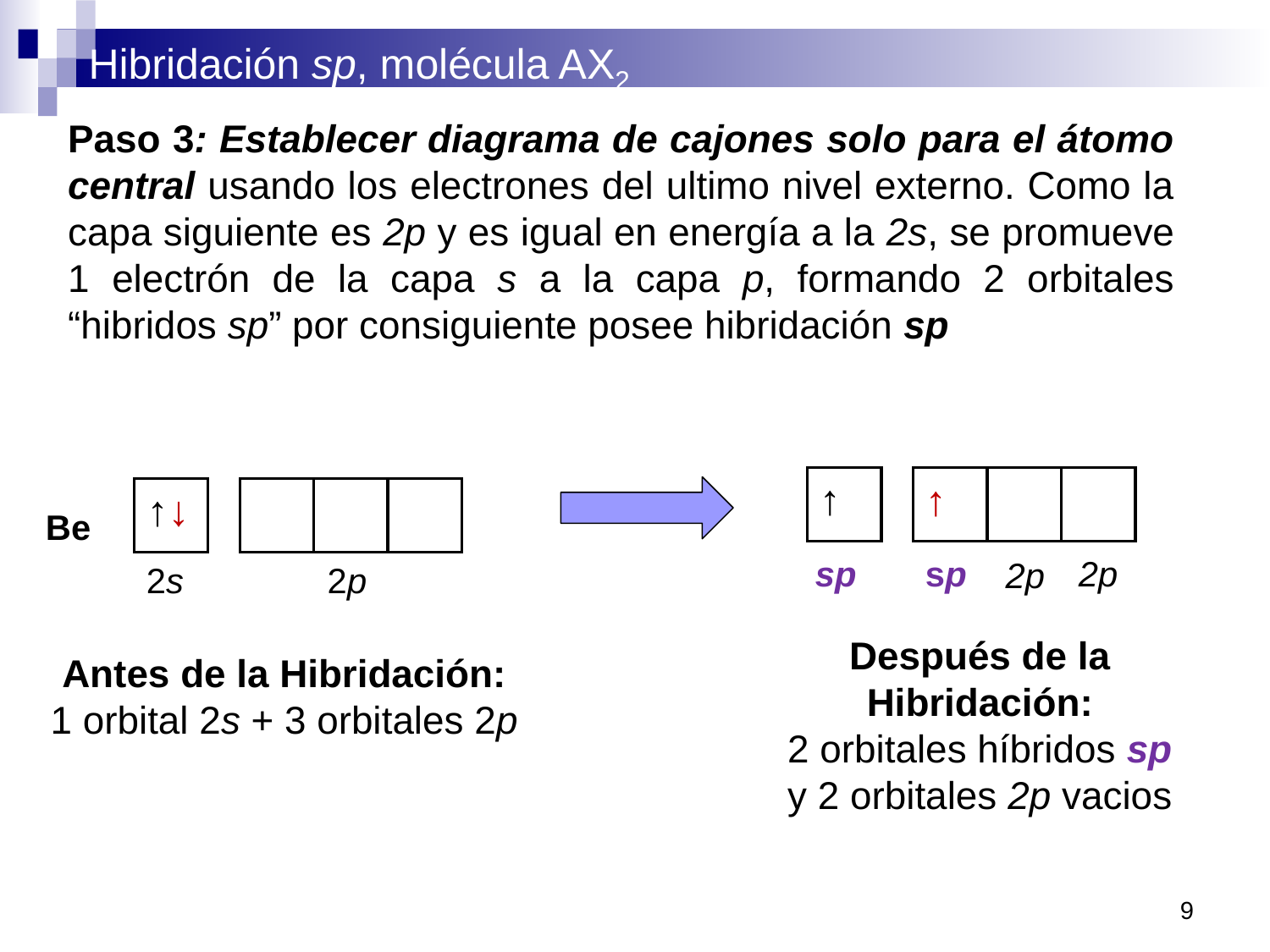

Paso 3: Establecer diagrama de cajones solo para el átomo central usando los electrones del ultimo nivel externo. Como la capa siguiente es 2p y es igual en energía a la 2s, se promueve 1 electrón de la capa s a la capa p, formando 2 orbitales “hibridos sp” por consiguiente posee hibridación sp
↑
↑

sp
sp
2p
2p
Después de la Hibridación:
2 orbitales híbridos sp y 2 orbitales 2p vacios

↑↓

2s
2p
Be
Antes de la Hibridación:
1 orbital 2s + 3 orbitales 2p
9